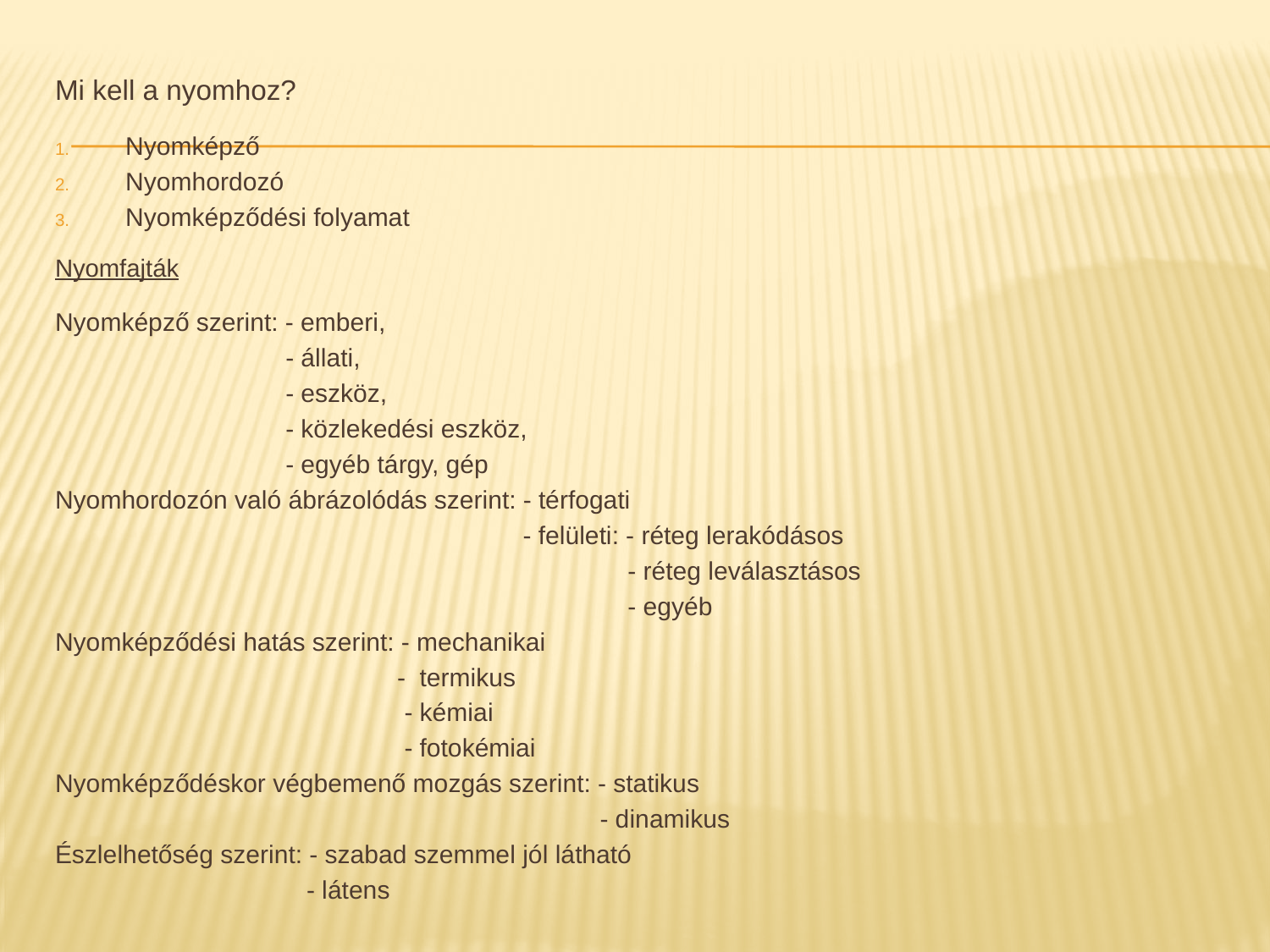

#
Mi kell a nyomhoz?

Nyomképző
Nyomhordozó
Nyomképződési folyamat

Nyomfajták

Nyomképző szerint: - emberi,
                                 - állati,
                                 - eszköz,
                                 - közlekedési eszköz,
                                 - egyéb tárgy, gép
Nyomhordozón való ábrázolódás szerint: - térfogati
                                                                   - felületi: - réteg lerakódásos
                                                                                  - réteg leválasztásos
                                                                                  - egyéb
Nyomképződési hatás szerint: - mechanikai
                                                 -  termikus
                                                  - kémiai
                                                  - fotokémiai
Nyomképződéskor végbemenő mozgás szerint: - statikus
                                                                              - dinamikus
Észlelhetőség szerint: - szabad szemmel jól látható
                                    - látens